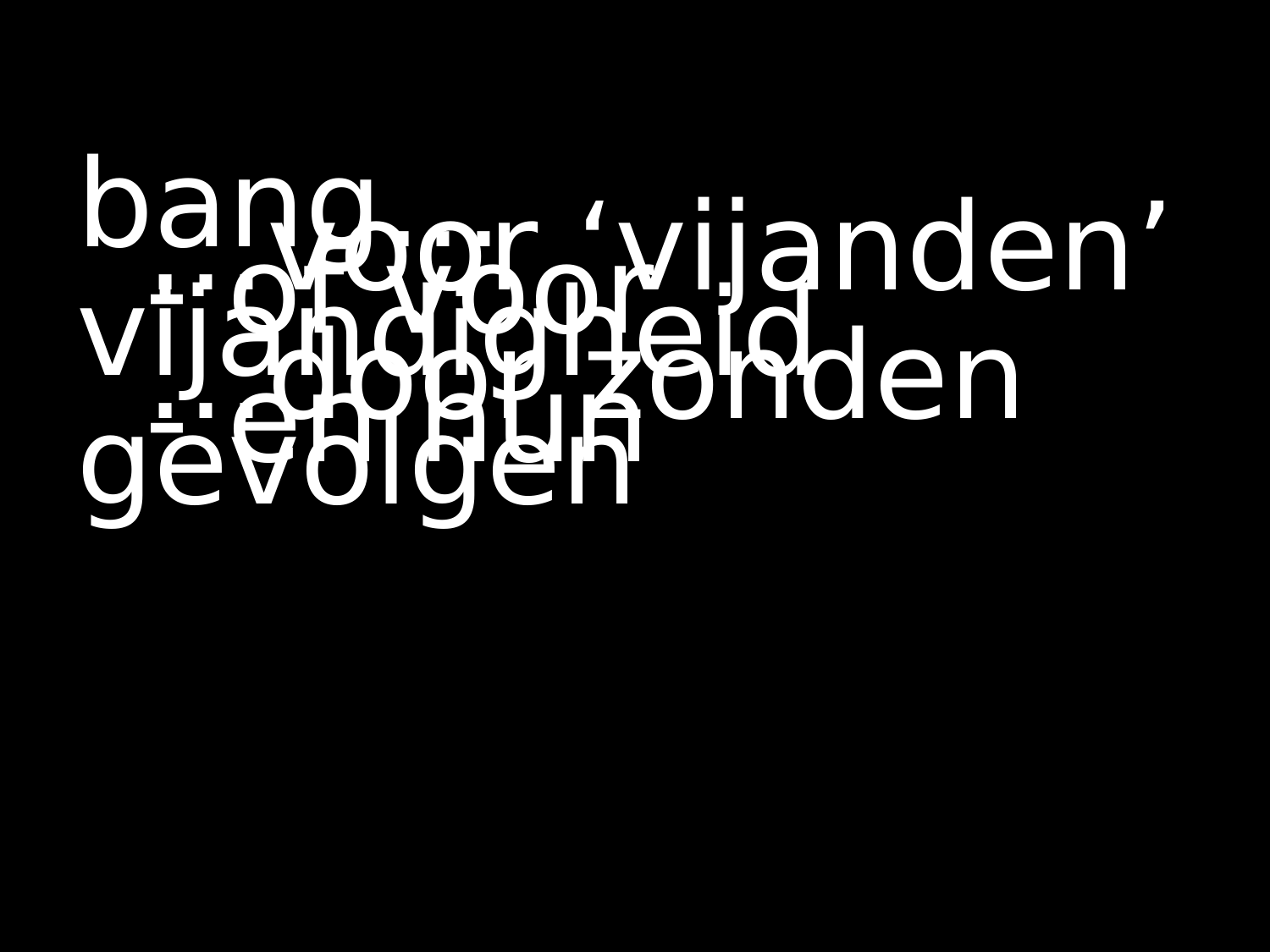

#
bang…
	…voor ‘vijanden’
		- of voor vijandigheid
 	…door zonden
		- en hun gevolgen